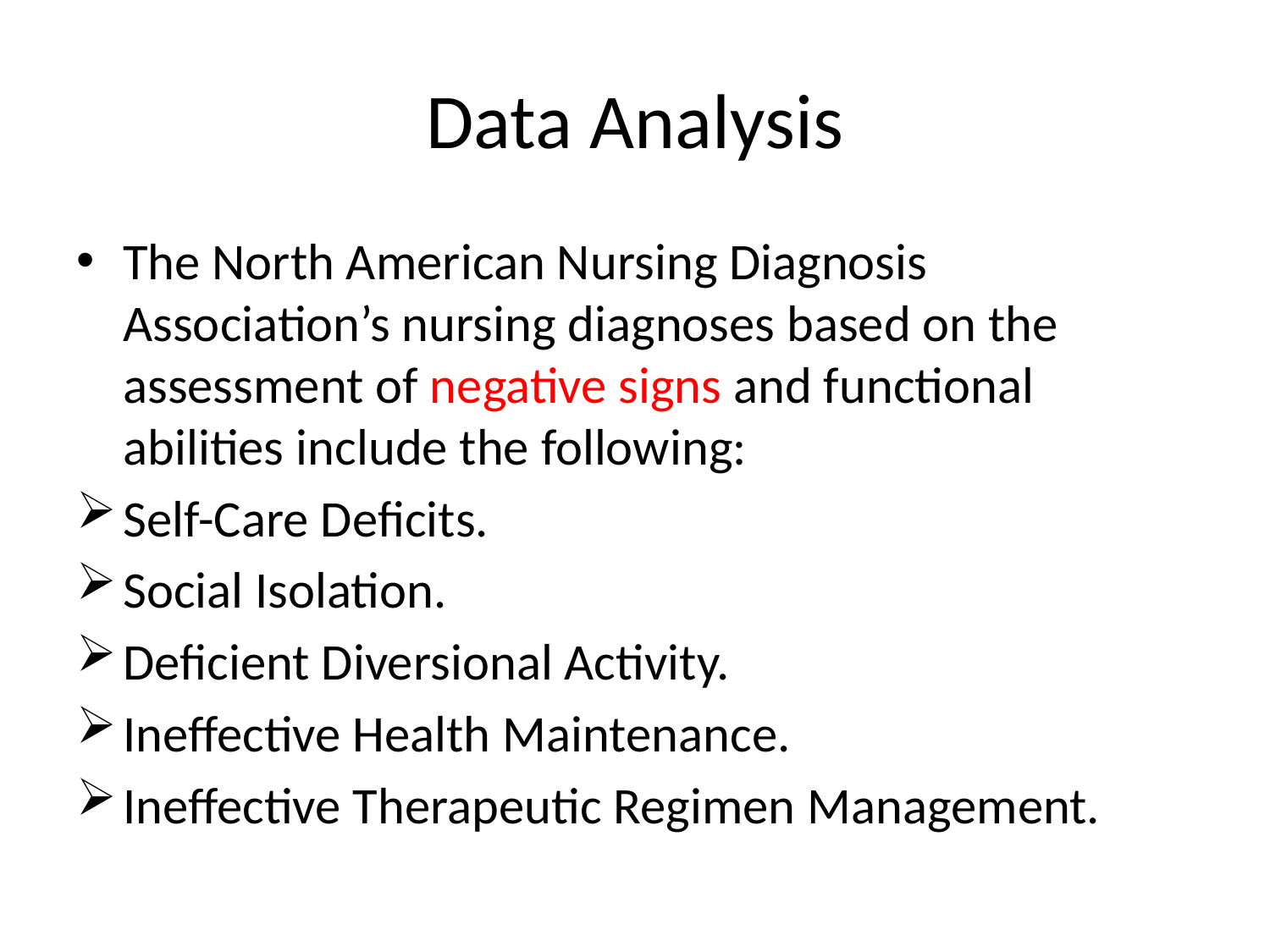

# Data Analysis
The North American Nursing Diagnosis Association’s nursing diagnoses based on the assessment of negative signs and functional abilities include the following:
Self-Care Deficits.
Social Isolation.
Deficient Diversional Activity.
Ineffective Health Maintenance.
Ineffective Therapeutic Regimen Management.